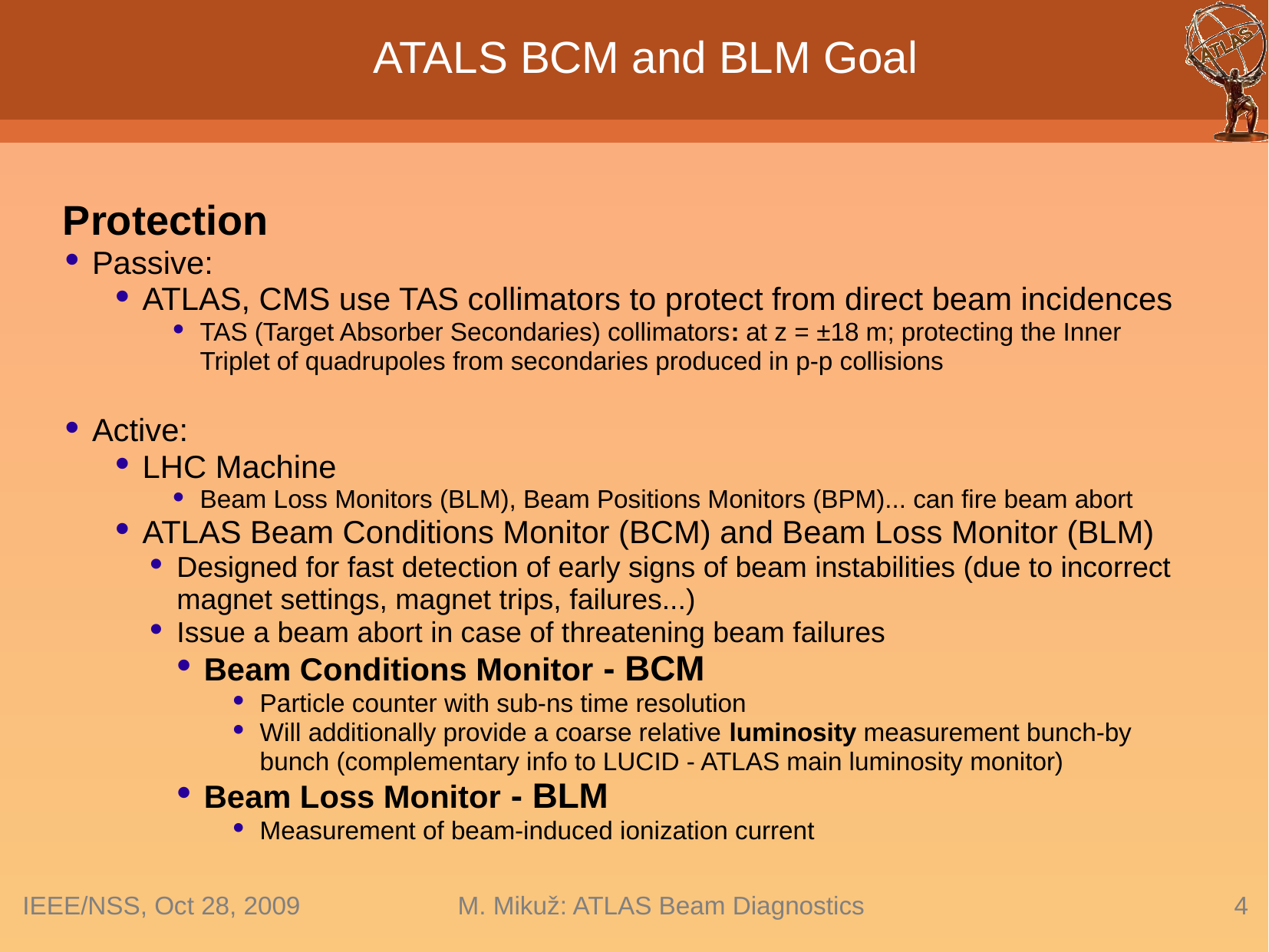

# ATALS BCM and BLM Goal
Protection
Passive:
ATLAS, CMS use TAS collimators to protect from direct beam incidences
TAS (Target Absorber Secondaries) collimators: at z = ±18 m; protecting the Inner Triplet of quadrupoles from secondaries produced in p-p collisions

Active:
LHC Machine
Beam Loss Monitors (BLM), Beam Positions Monitors (BPM)... can fire beam abort
ATLAS Beam Conditions Monitor (BCM) and Beam Loss Monitor (BLM)
Designed for fast detection of early signs of beam instabilities (due to incorrect magnet settings, magnet trips, failures...)
Issue a beam abort in case of threatening beam failures
Beam Conditions Monitor - BCM
Particle counter with sub-ns time resolution
Will additionally provide a coarse relative luminosity measurement bunch-by bunch (complementary info to LUCID - ATLAS main luminosity monitor)
Beam Loss Monitor - BLM
Measurement of beam-induced ionization current
IEEE/NSS, Oct 28, 2009
M. Mikuž: ATLAS Beam Diagnostics
4